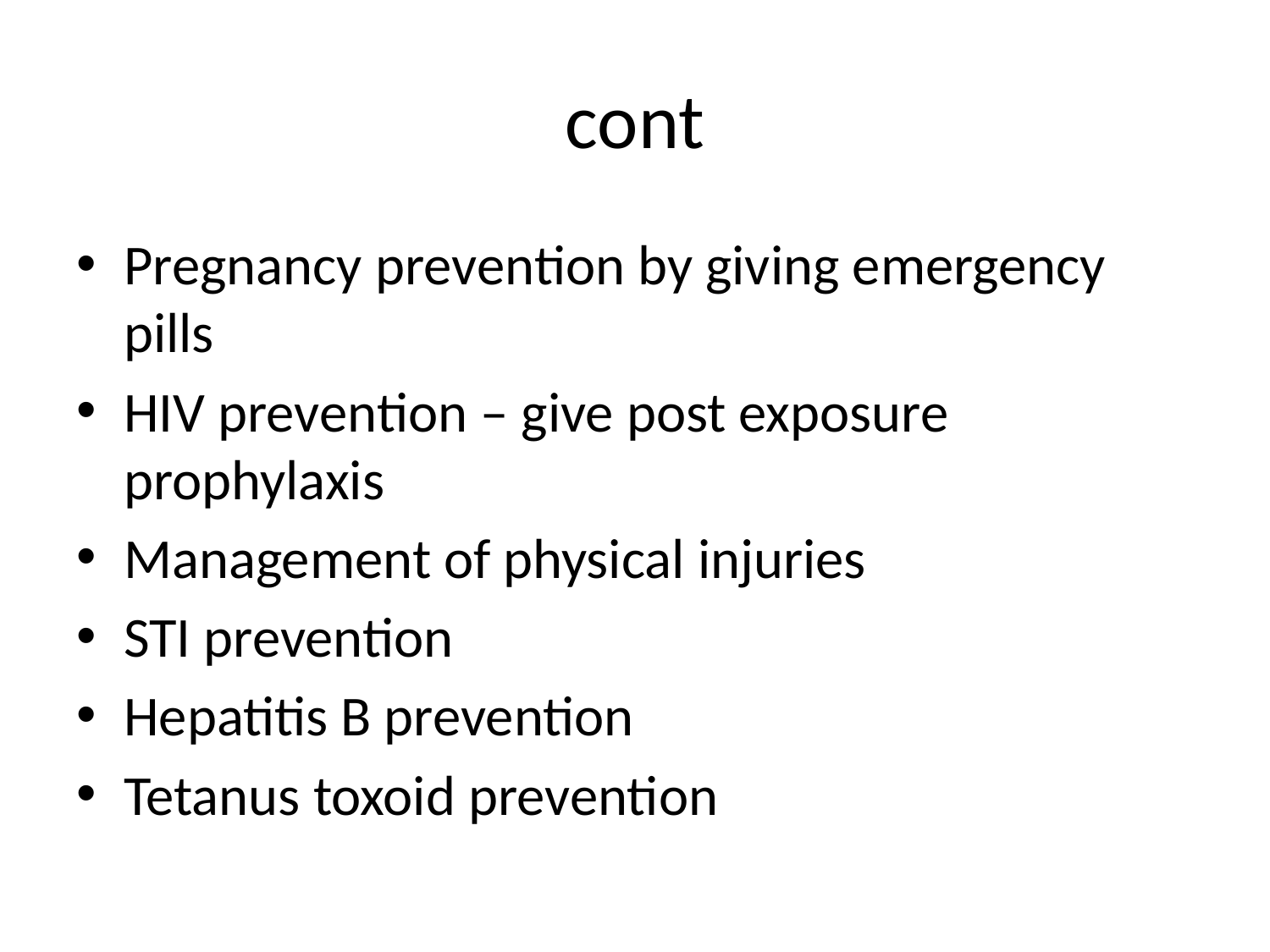

# cont
Pregnancy prevention by giving emergency pills
HIV prevention – give post exposure prophylaxis
Management of physical injuries
STI prevention
Hepatitis B prevention
Tetanus toxoid prevention